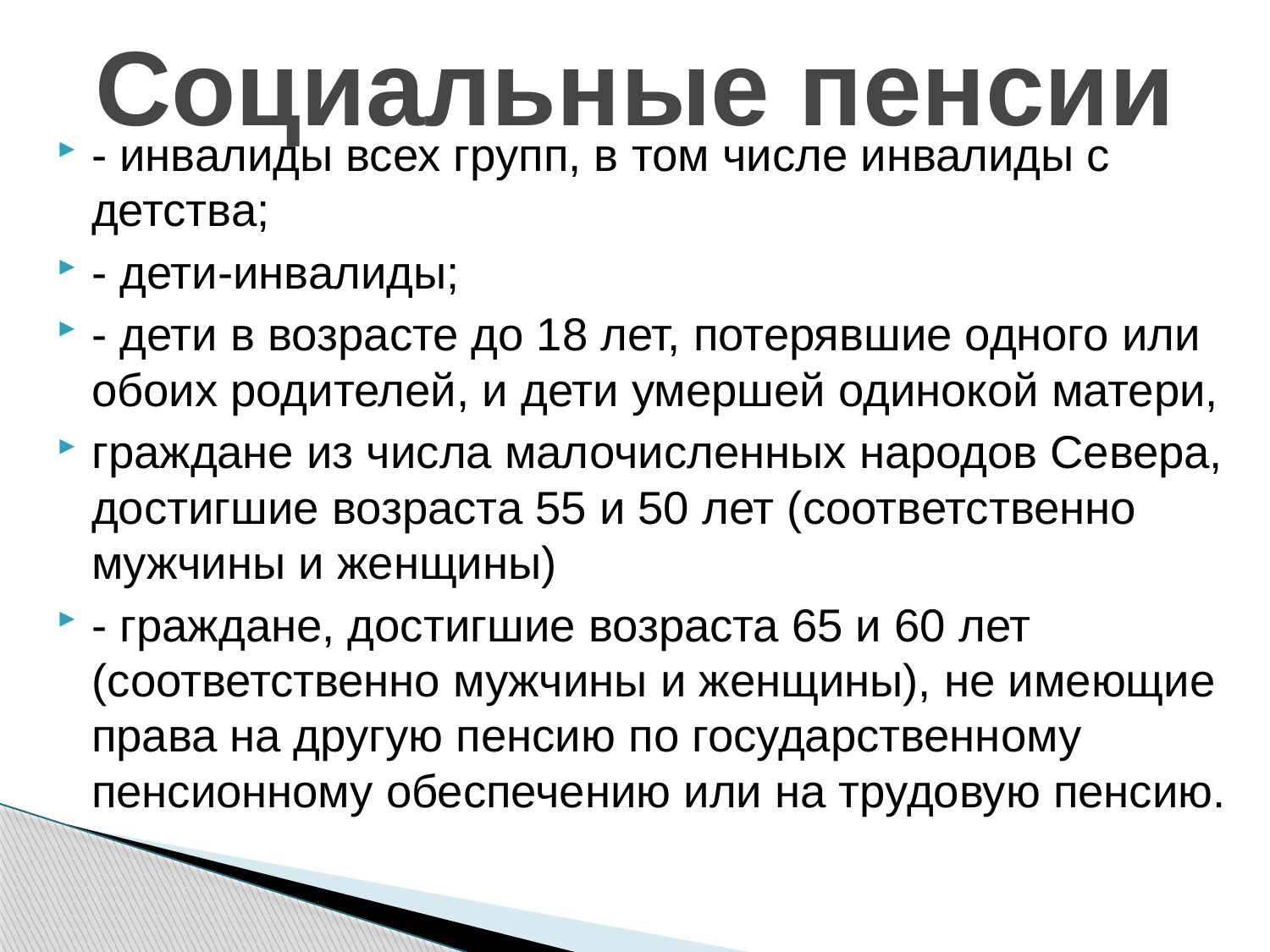

# Социальные пенсии
- инвалиды всех групп, в том числе инвалиды с детства;
- дети-инвалиды;
- дети в возрасте до 18 лет, потерявшие одного или обоих родителей, и дети умершей одинокой матери,
граждане из числа малочисленных народов Севера, достигшие возраста 55 и 50 лет (соответственно мужчины и женщины)
- граждане, достигшие возраста 65 и 60 лет (соответственно мужчины и женщины), не имеющие права на другую пенсию по государственному пенсионному обеспечению или на трудовую пенсию.